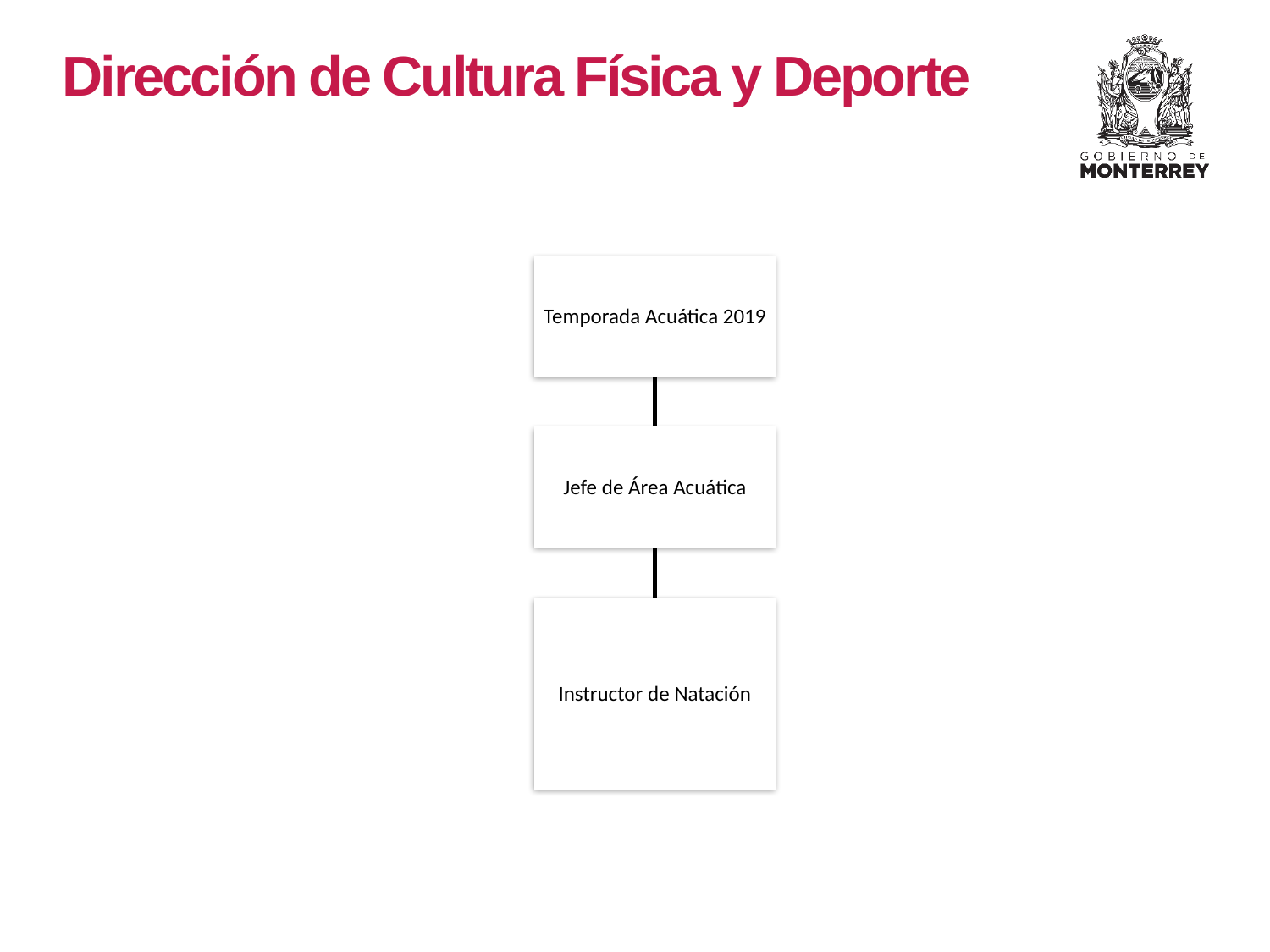

Dirección de Cultura Física y Deporte
Temporada Acuática 2019
Jefe de Área Acuática
Instructor de Natación